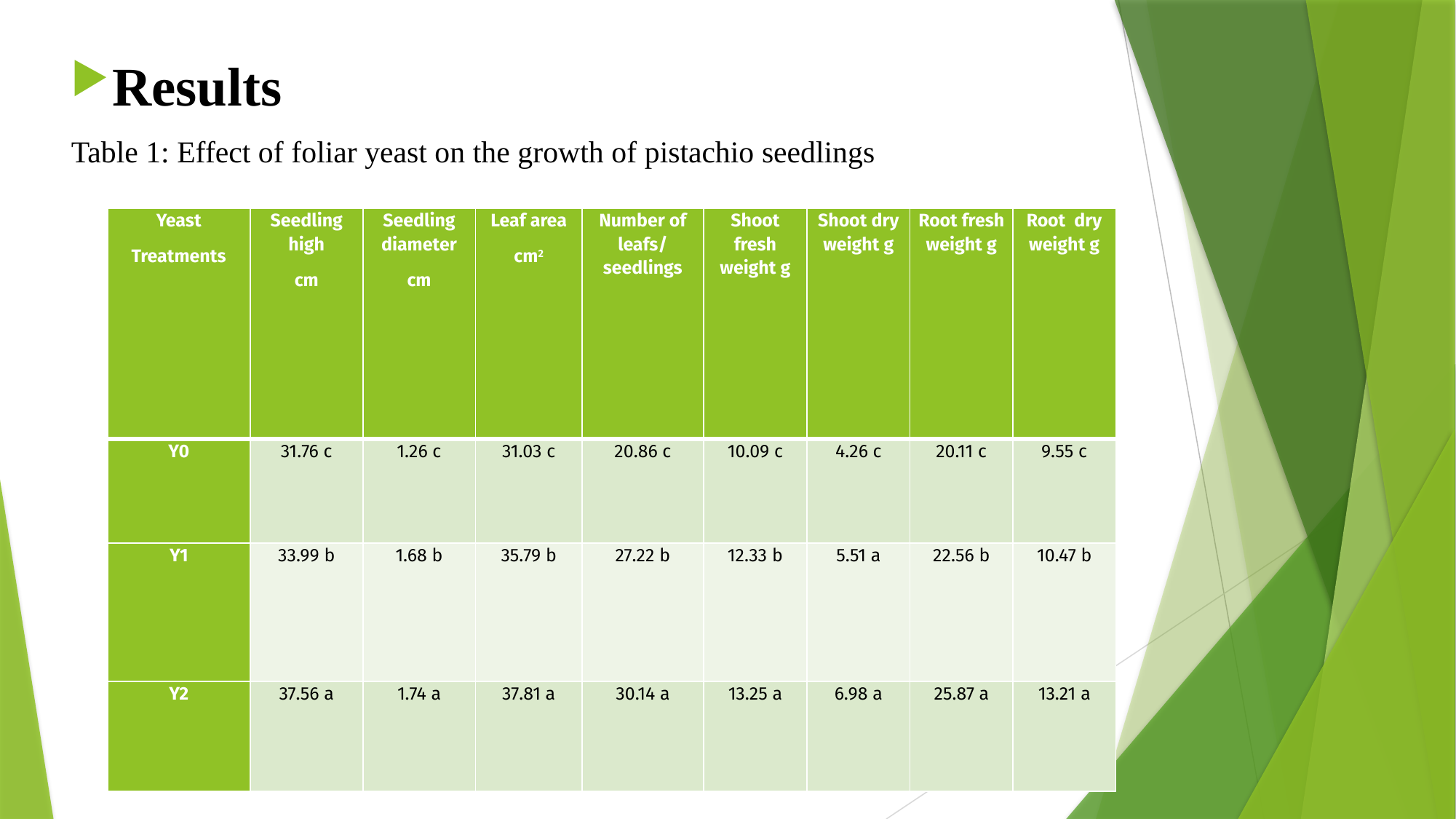

Results
Table 1: Effect of foliar yeast on the growth of pistachio seedlings

| Yeast Treatments | Seedling high cm | Seedling diameter cm | Leaf area cm2 | Number of leafs/ seedlings | Shoot fresh weight g | Shoot dry weight g | Root fresh weight g | Root dry weight g |
| --- | --- | --- | --- | --- | --- | --- | --- | --- |
| Y0 | 31.76 c | 1.26 c | 31.03 c | 20.86 c | 10.09 c | 4.26 c | 20.11 c | 9.55 c |
| Y1 | 33.99 b | 1.68 b | 35.79 b | 27.22 b | 12.33 b | 5.51 a | 22.56 b | 10.47 b |
| Y2 | 37.56 a | 1.74 a | 37.81 a | 30.14 a | 13.25 a | 6.98 a | 25.87 a | 13.21 a |